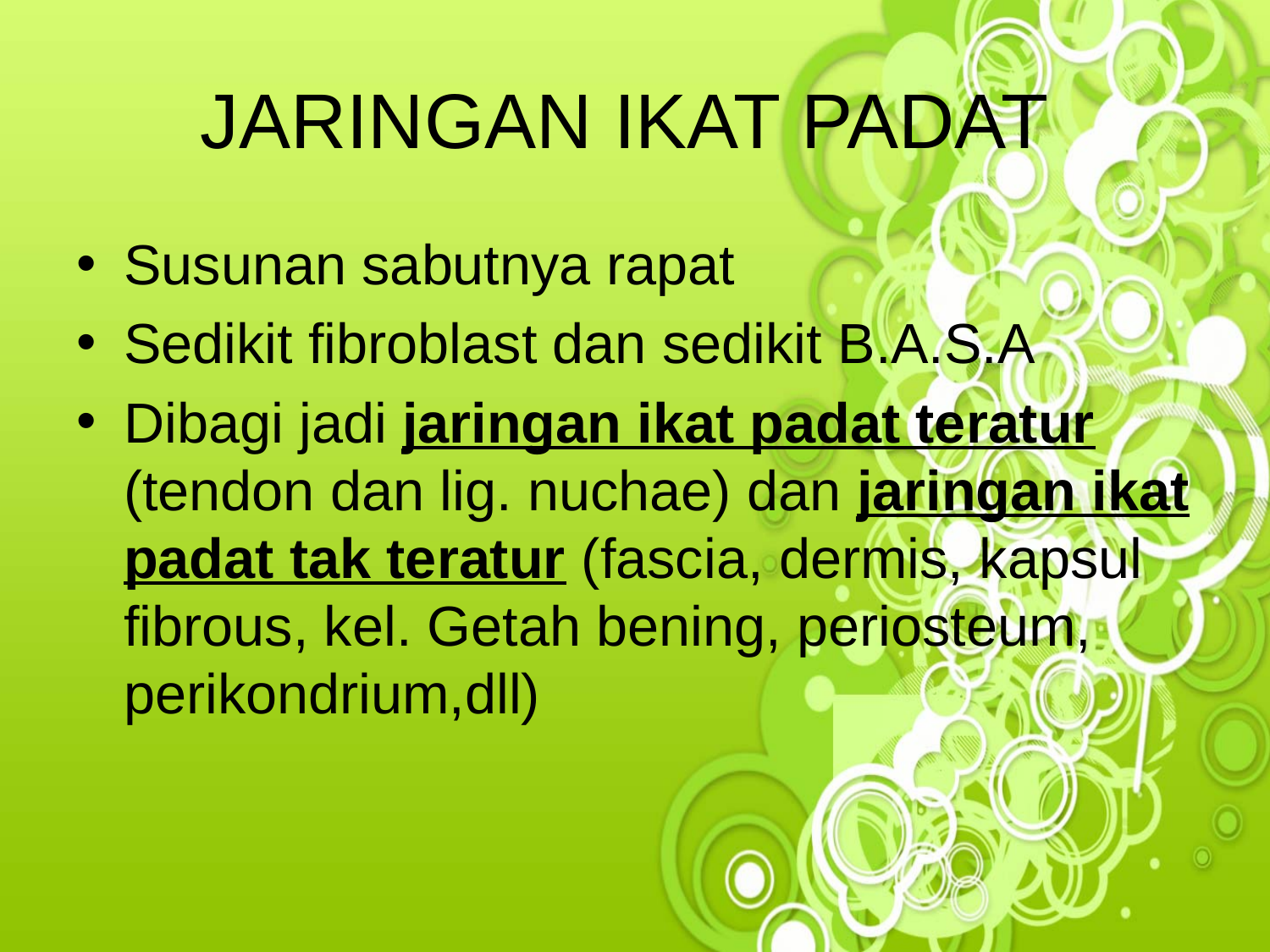

# JARINGAN IKAT PADAT
Susunan sabutnya rapat
Sedikit fibroblast dan sedikit B.A.S.A
Dibagi jadi jaringan ikat padat teratur (tendon dan lig. nuchae) dan jaringan ikat padat tak teratur (fascia, dermis, kapsul fibrous, kel. Getah bening, periosteum, perikondrium,dll)